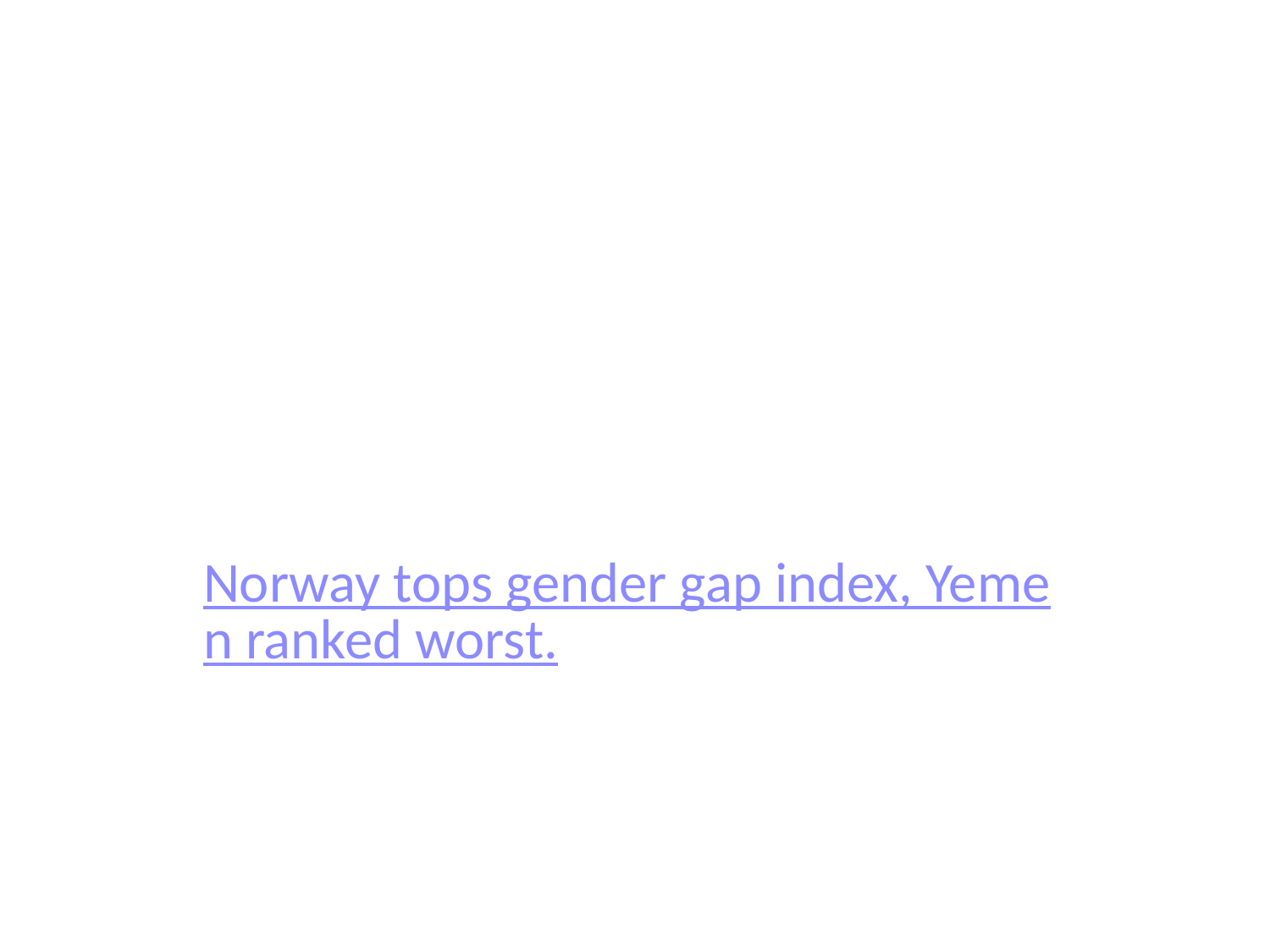

#
Norway tops gender gap index, Yemen ranked worst.